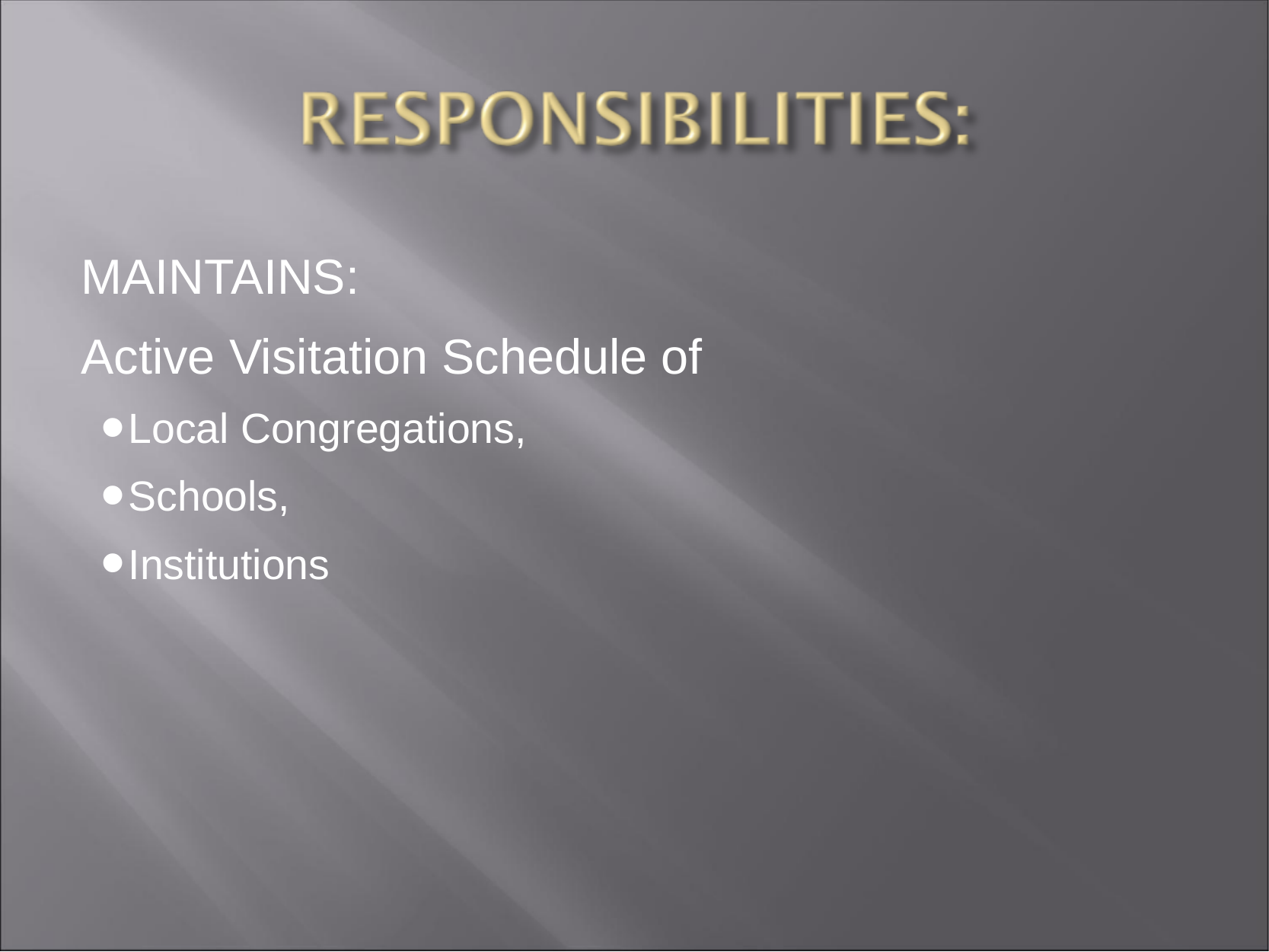

MAINTAINS:
Active Visitation Schedule of
Local Congregations,
Schools,
Institutions